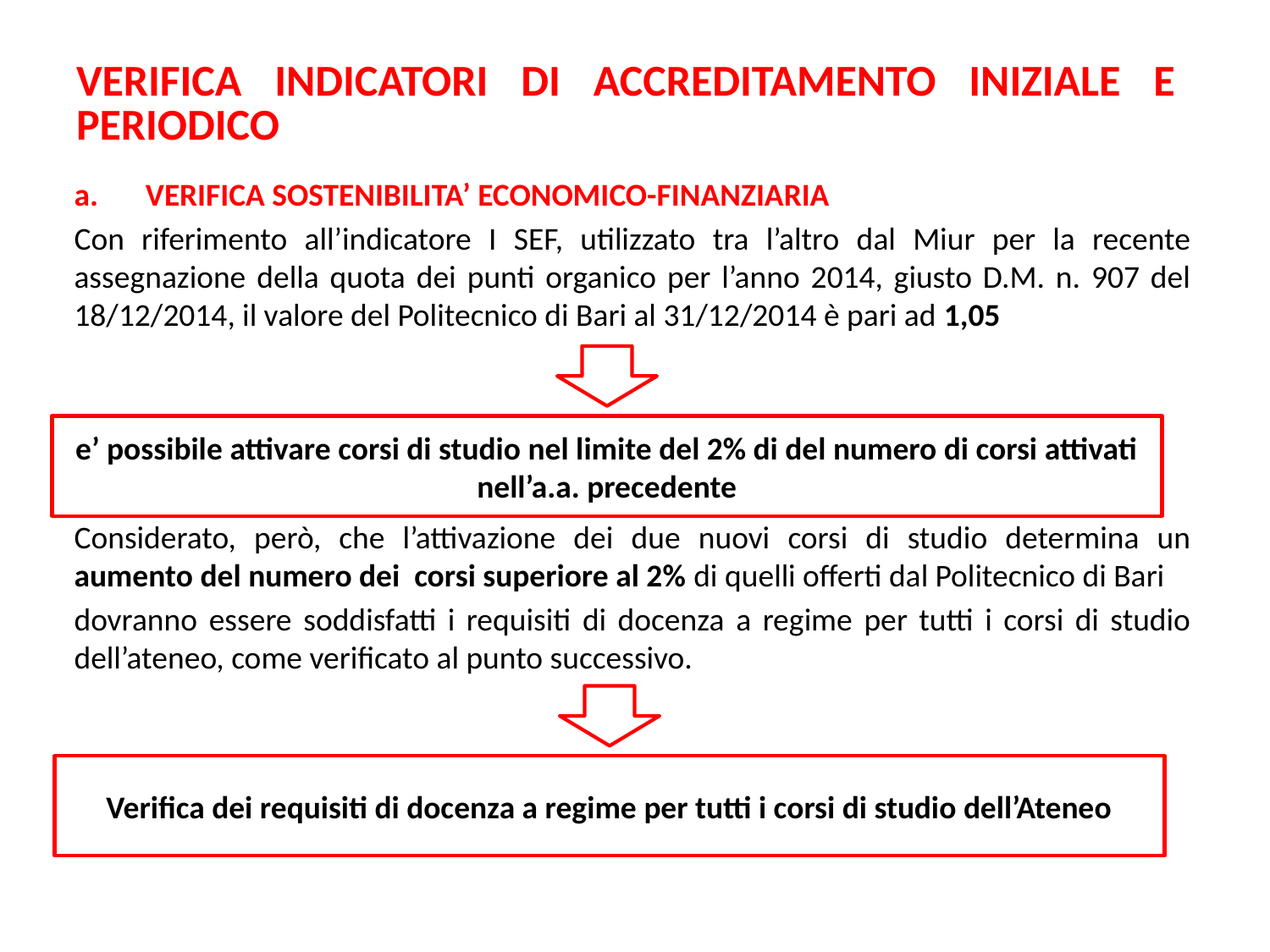

# VERIFICA INDICATORI DI ACCREDITAMENTO INIZIALE E PERIODICO
VERIFICA SOSTENIBILITA’ ECONOMICO-FINANZIARIA
Con riferimento all’indicatore I SEF, utilizzato tra l’altro dal Miur per la recente assegnazione della quota dei punti organico per l’anno 2014, giusto D.M. n. 907 del 18/12/2014, il valore del Politecnico di Bari al 31/12/2014 è pari ad 1,05

Considerato, però, che l’attivazione dei due nuovi corsi di studio determina un aumento del numero dei  corsi superiore al 2% di quelli offerti dal Politecnico di Bari
dovranno essere soddisfatti i requisiti di docenza a regime per tutti i corsi di studio dell’ateneo, come verificato al punto successivo.

e’ possibile attivare corsi di studio nel limite del 2% di del numero di corsi attivati nell’a.a. precedente

Verifica dei requisiti di docenza a regime per tutti i corsi di studio dell’Ateneo